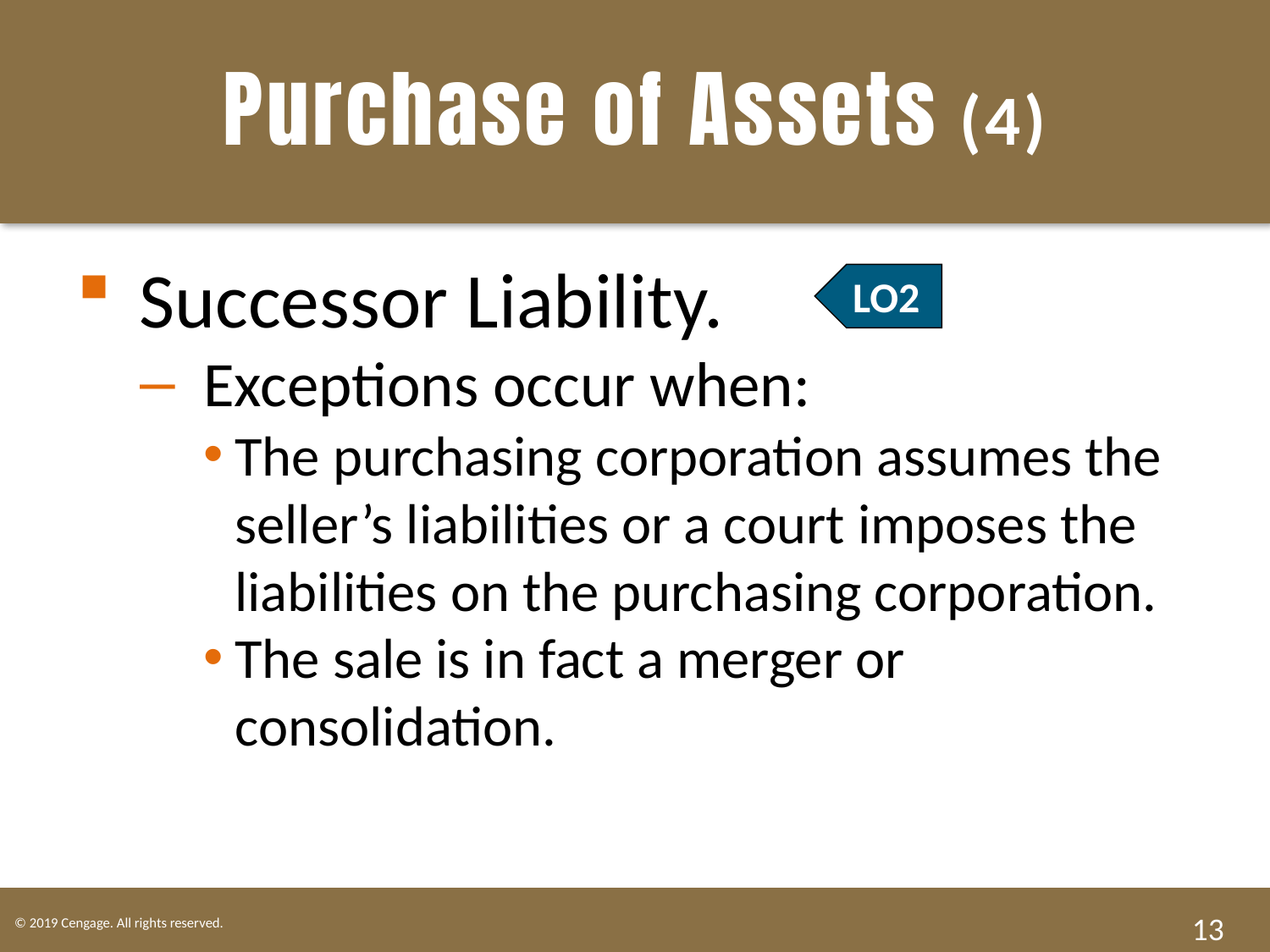

# Purchase of Assets (4)
Successor Liability.
Exceptions occur when:
The purchasing corporation assumes the seller’s liabilities or a court imposes the liabilities on the purchasing corporation.
The sale is in fact a merger or consolidation.
LO2
13